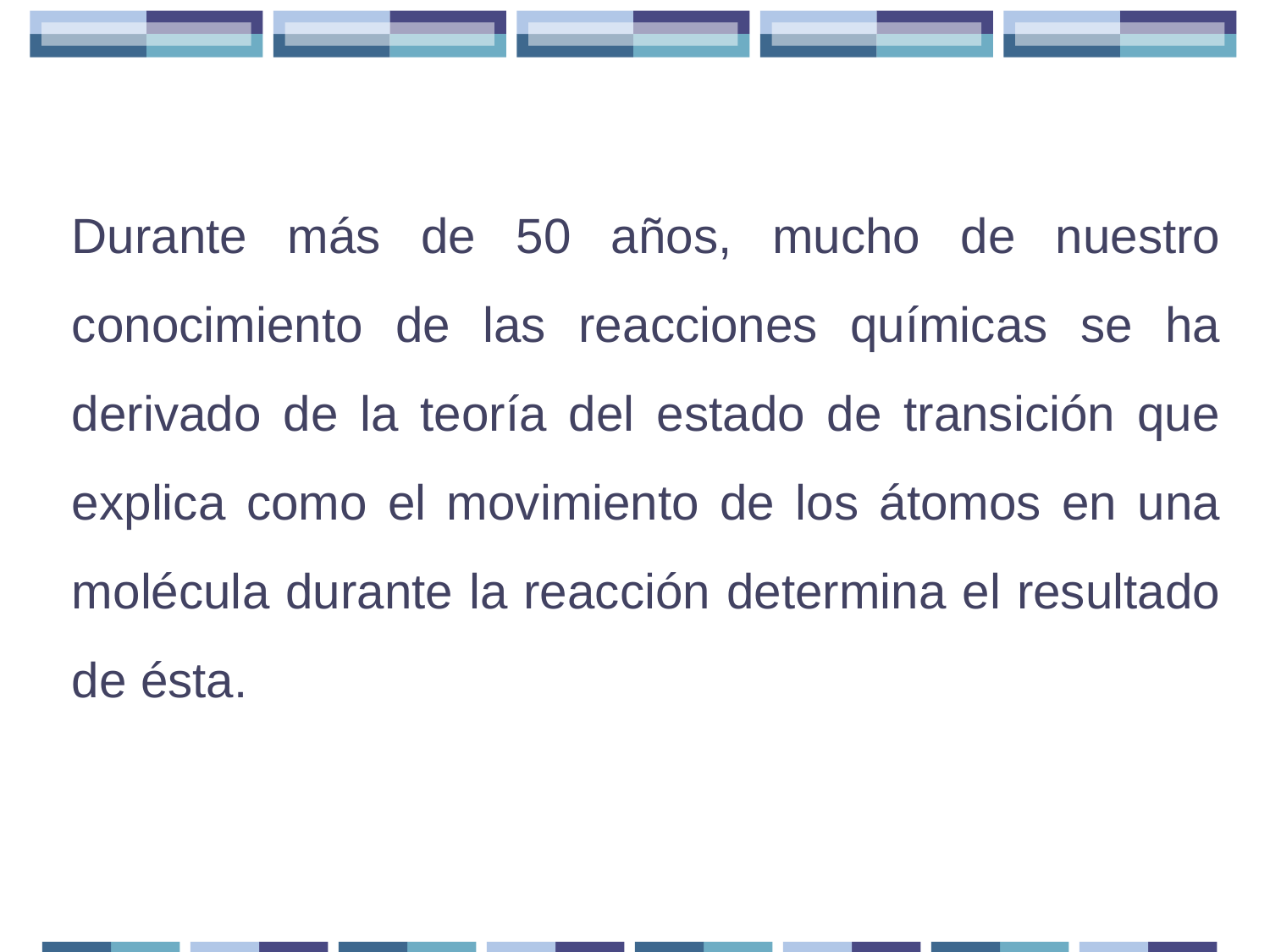

Durante más de 50 años, mucho de nuestro conocimiento de las reacciones químicas se ha derivado de la teoría del estado de transición que explica como el movimiento de los átomos en una molécula durante la reacción determina el resultado de ésta.